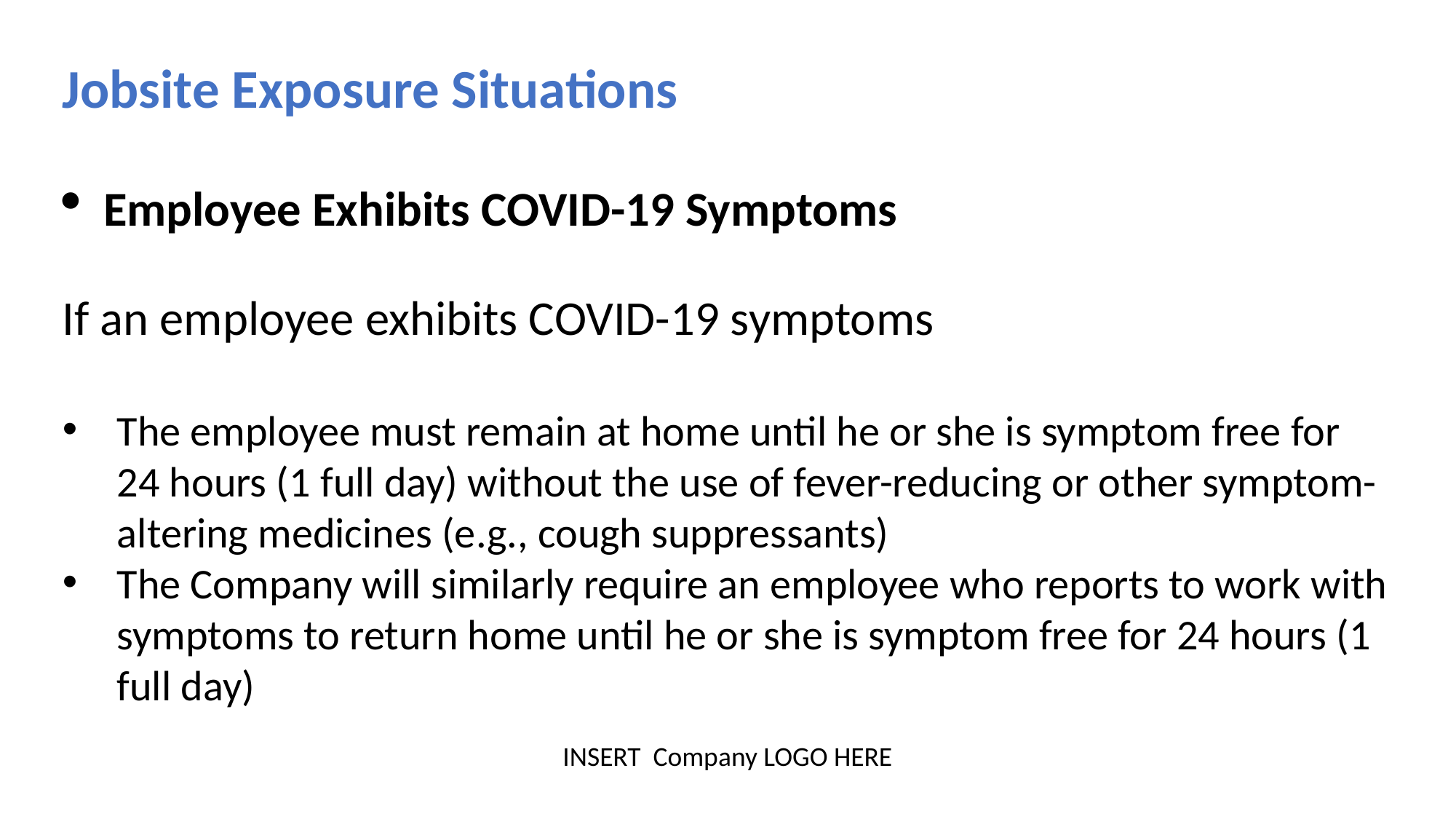

Jobsite Exposure Situations

Employee Exhibits COVID-19 Symptoms

If an employee exhibits COVID-19 symptoms

The employee must remain at home until he or she is symptom free for 24 hours (1 full day) without the use of fever-reducing or other symptom-altering medicines (e.g., cough suppressants)
The Company will similarly require an employee who reports to work with symptoms to return home until he or she is symptom free for 24 hours (1 full day)

INSERT  Company LOGO HERE